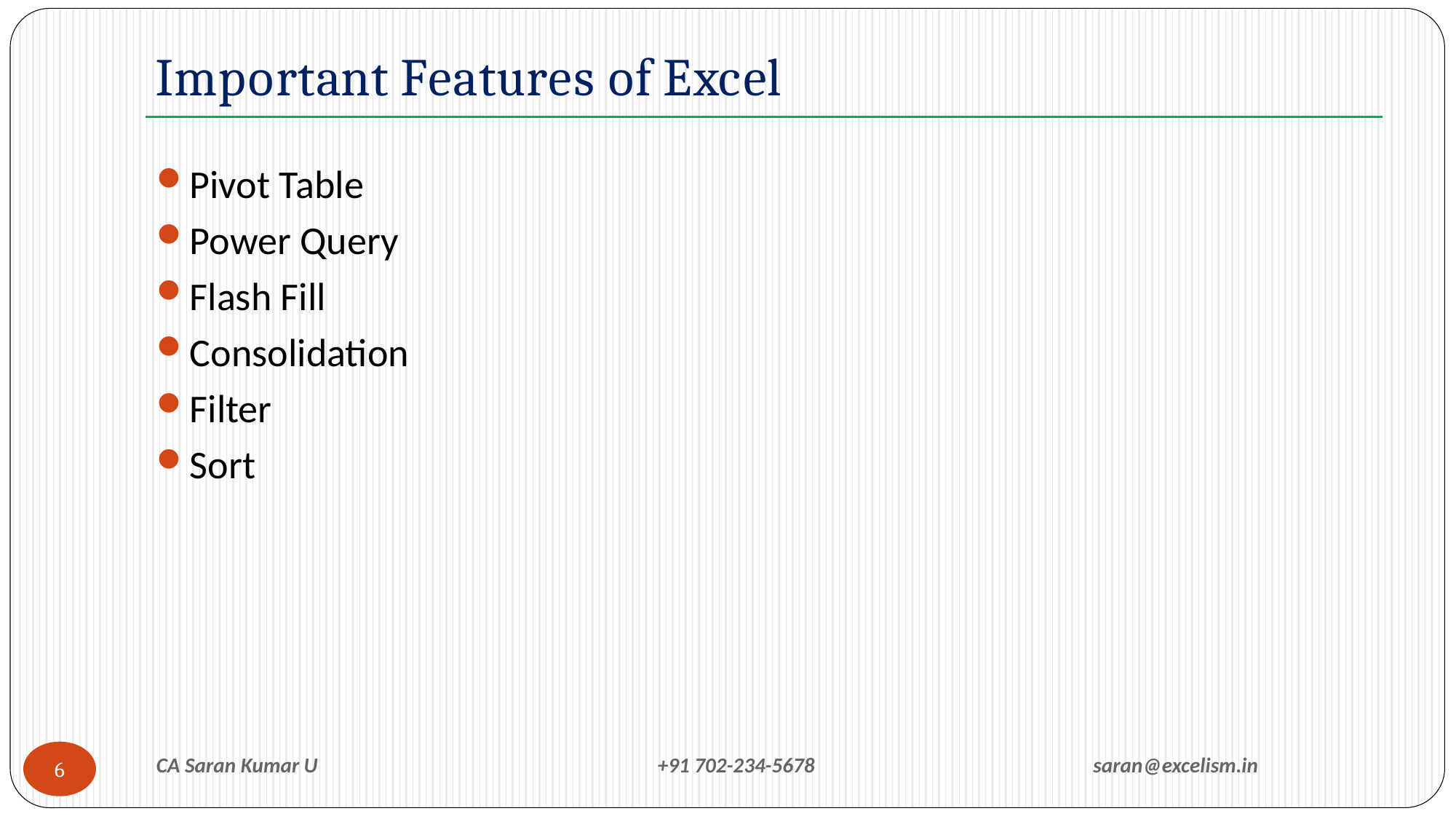

# Important Features of Excel
Pivot Table
Power Query
Flash Fill
Consolidation
Filter
Sort
CA Saran Kumar U                                                                        +91 702-234-5678                                                           saran@excelism.in
6